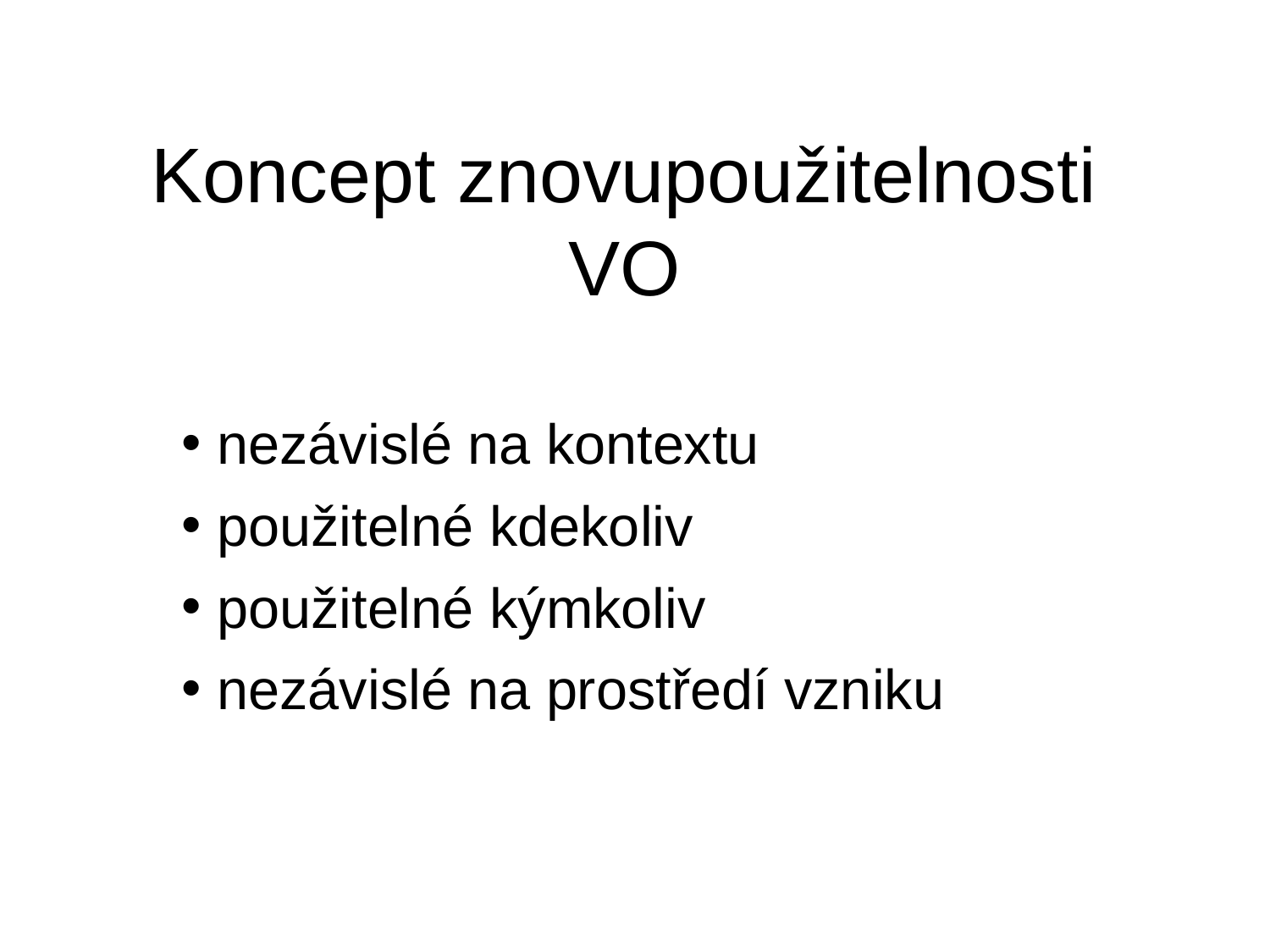

Koncept znovupoužitelnosti VO
 nezávislé na kontextu
 použitelné kdekoliv
 použitelné kýmkoliv
 nezávislé na prostředí vzniku